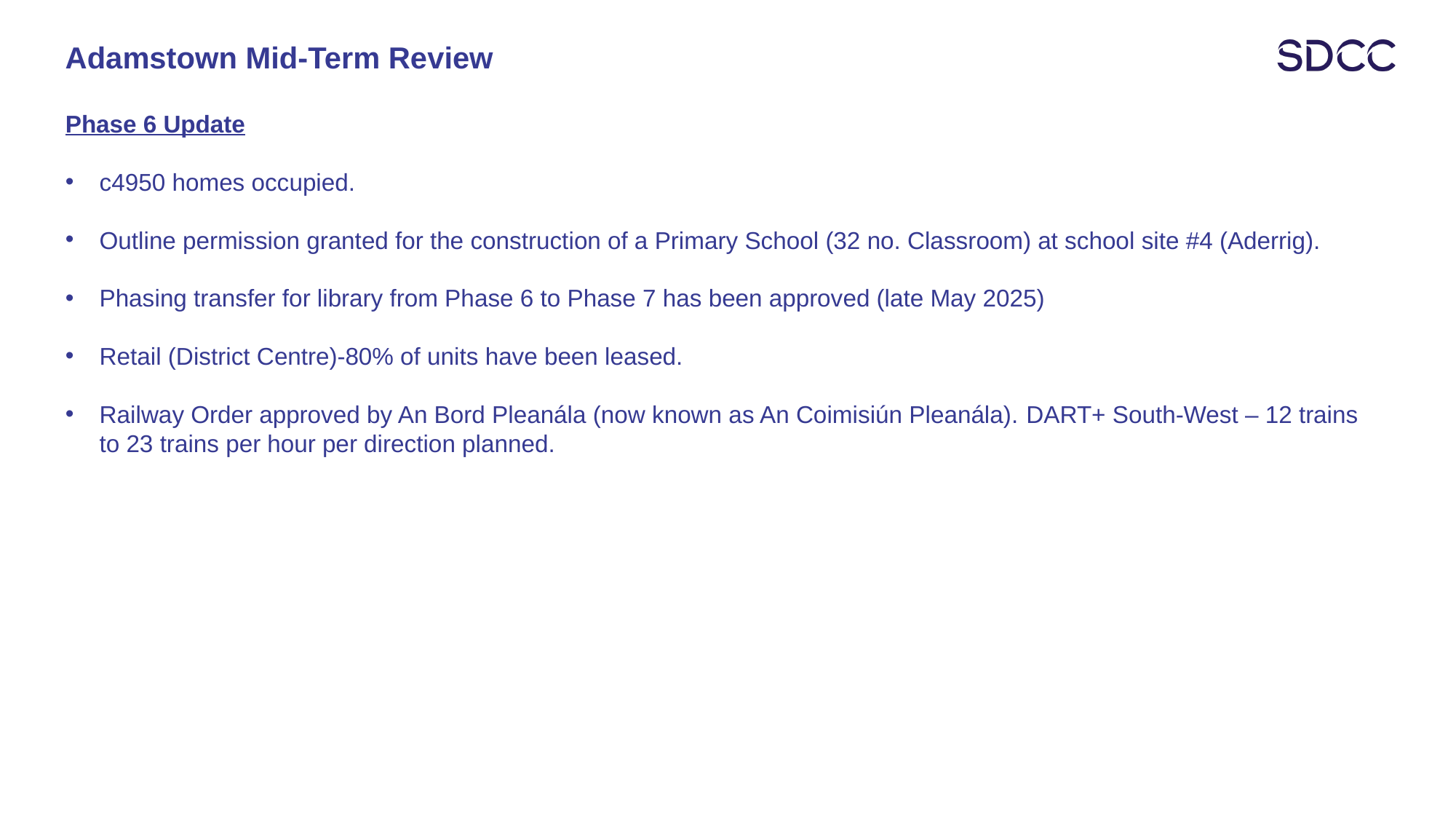

Adamstown Mid-Term Review
Phase 6 Update

c4950 homes occupied.

Outline permission granted for the construction of a Primary School (32 no. Classroom) at school site #4 (Aderrig).

Phasing transfer for library from Phase 6 to Phase 7 has been approved (late May 2025)

Retail (District Centre)-80% of units have been leased.

Railway Order approved by An Bord Pleanála (now known as An Coimisiún Pleanála).​ DART+ South-West – 12 trains to 23 trains per hour per direction planned.